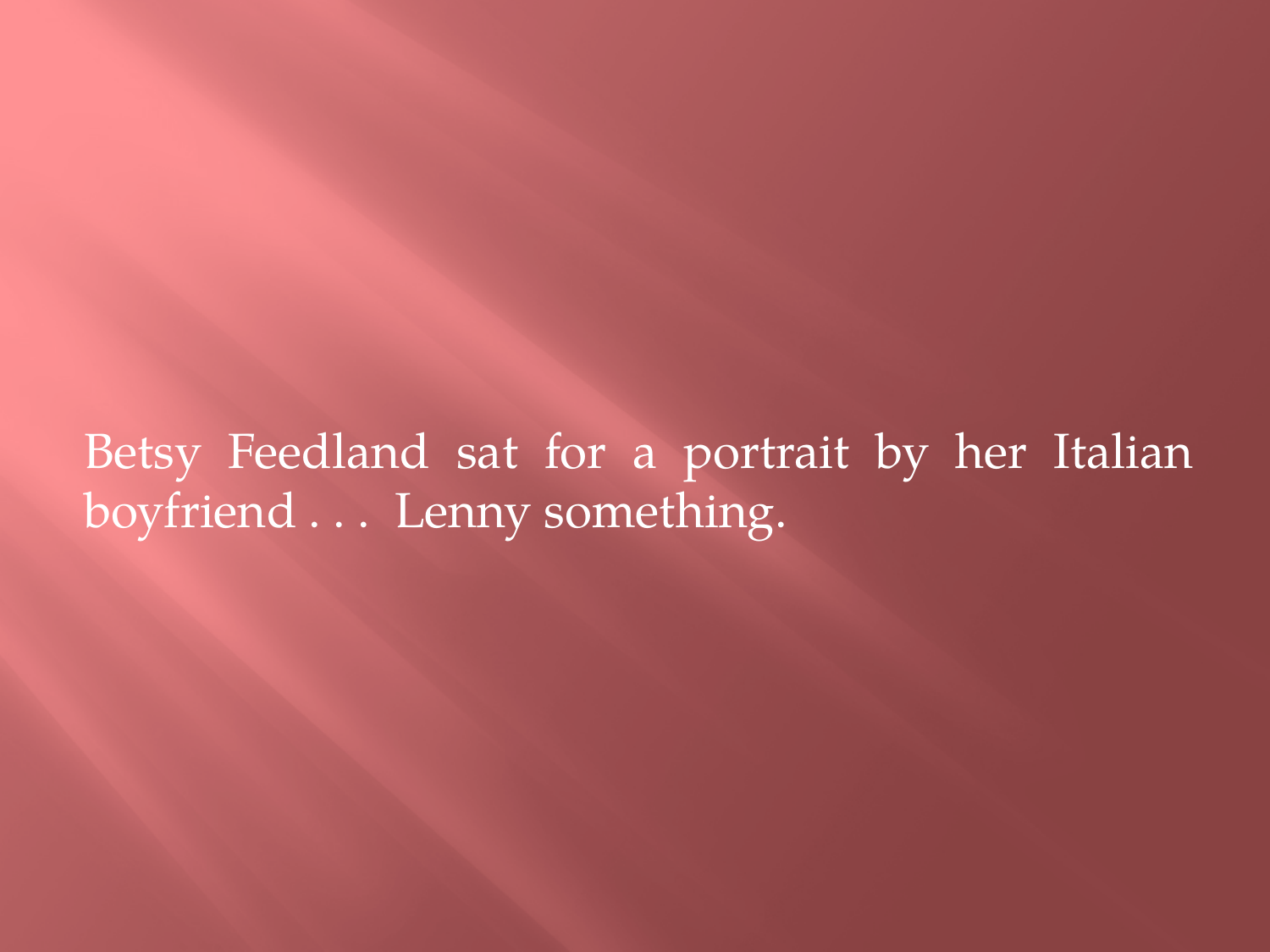

Betsy Feedland sat for a portrait by her Italian boyfriend . . .  Lenny something.